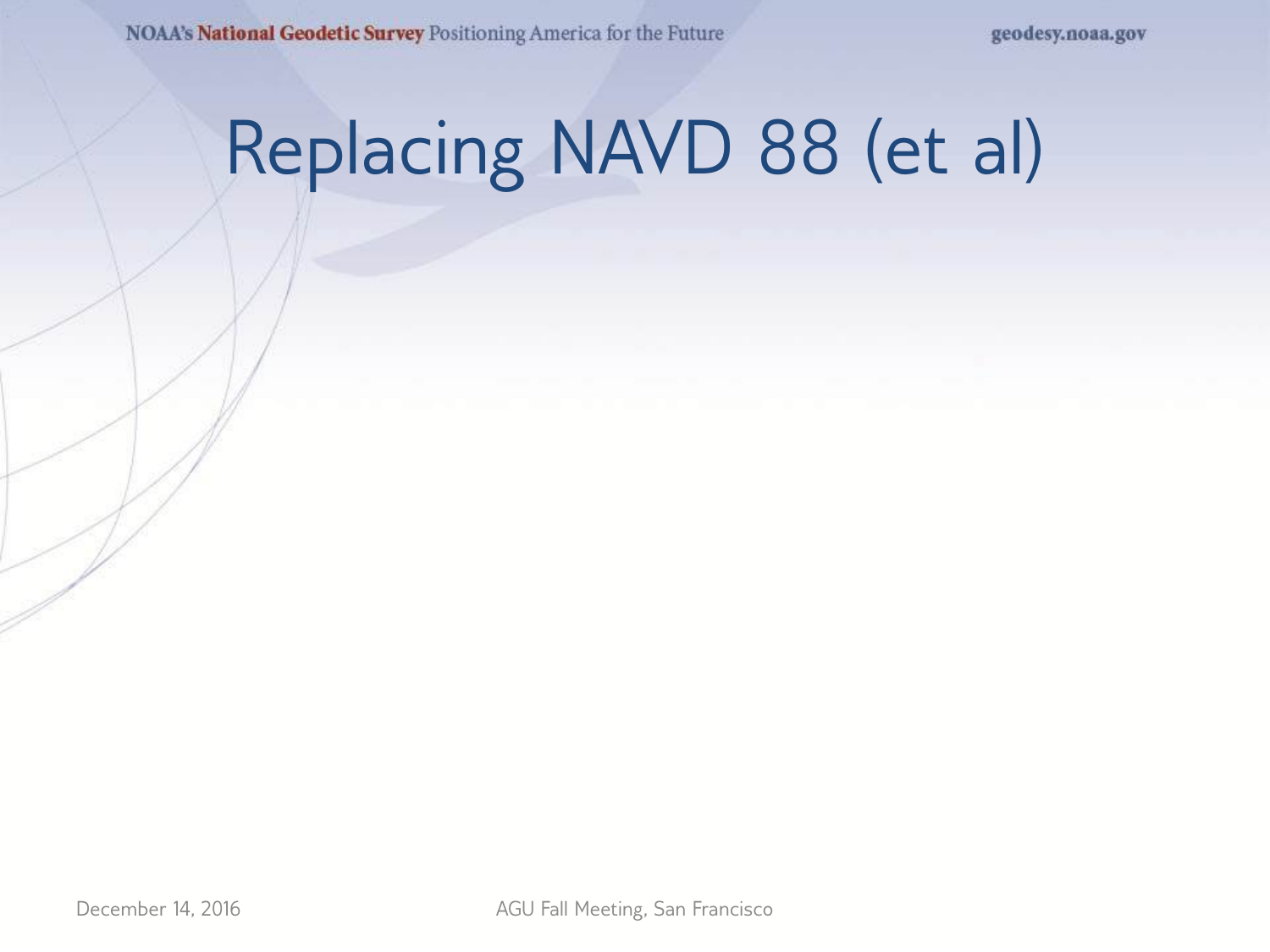

# Replacing NAVD 88 (et al)
December 14, 2016
AGU Fall Meeting, San Francisco